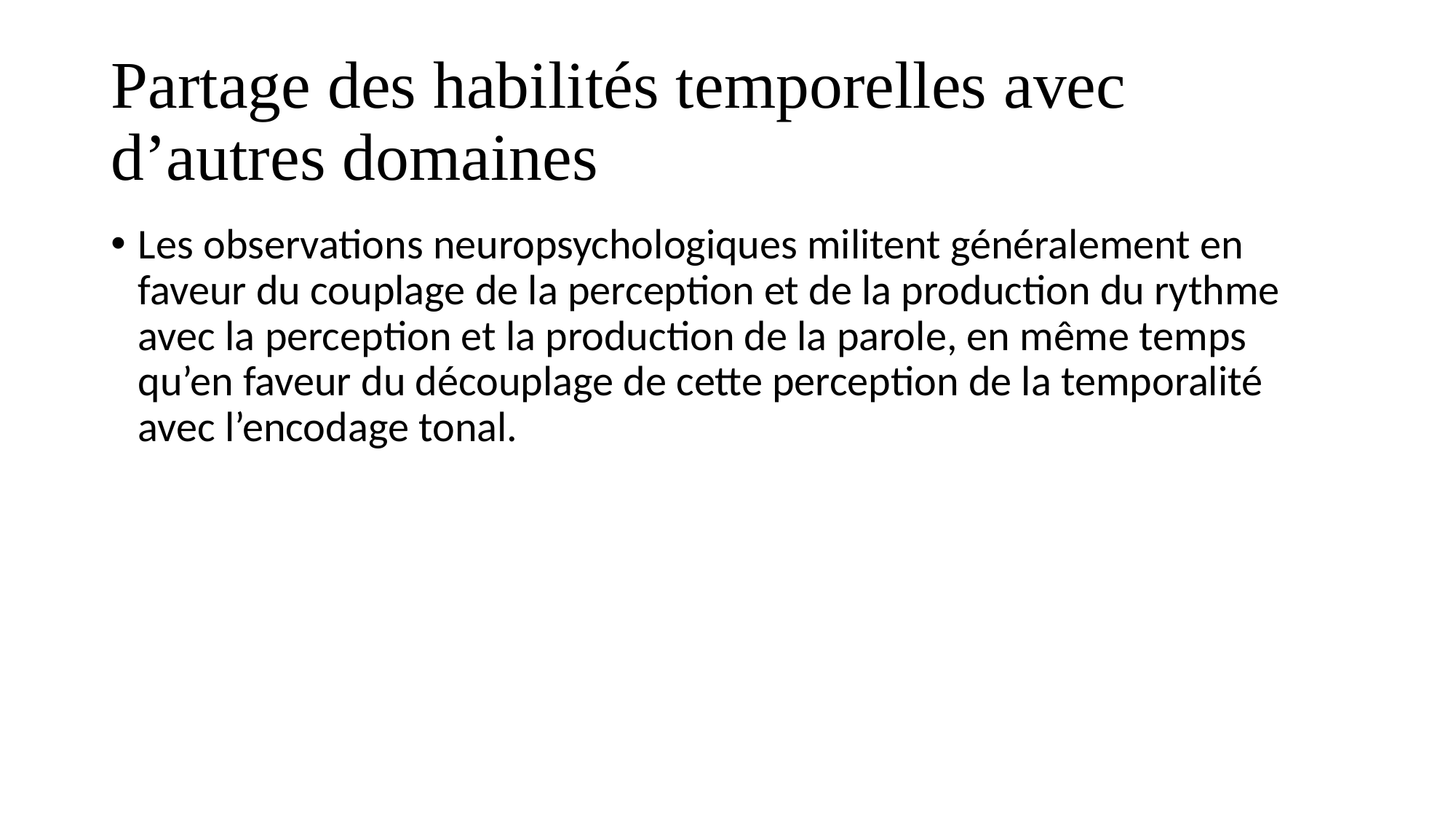

# Partage des habilités temporelles avec d’autres domaines
Les observations neuropsychologiques militent généralement en faveur du couplage de la perception et de la production du rythme avec la perception et la production de la parole, en même temps qu’en faveur du découplage de cette perception de la temporalité avec l’encodage tonal.